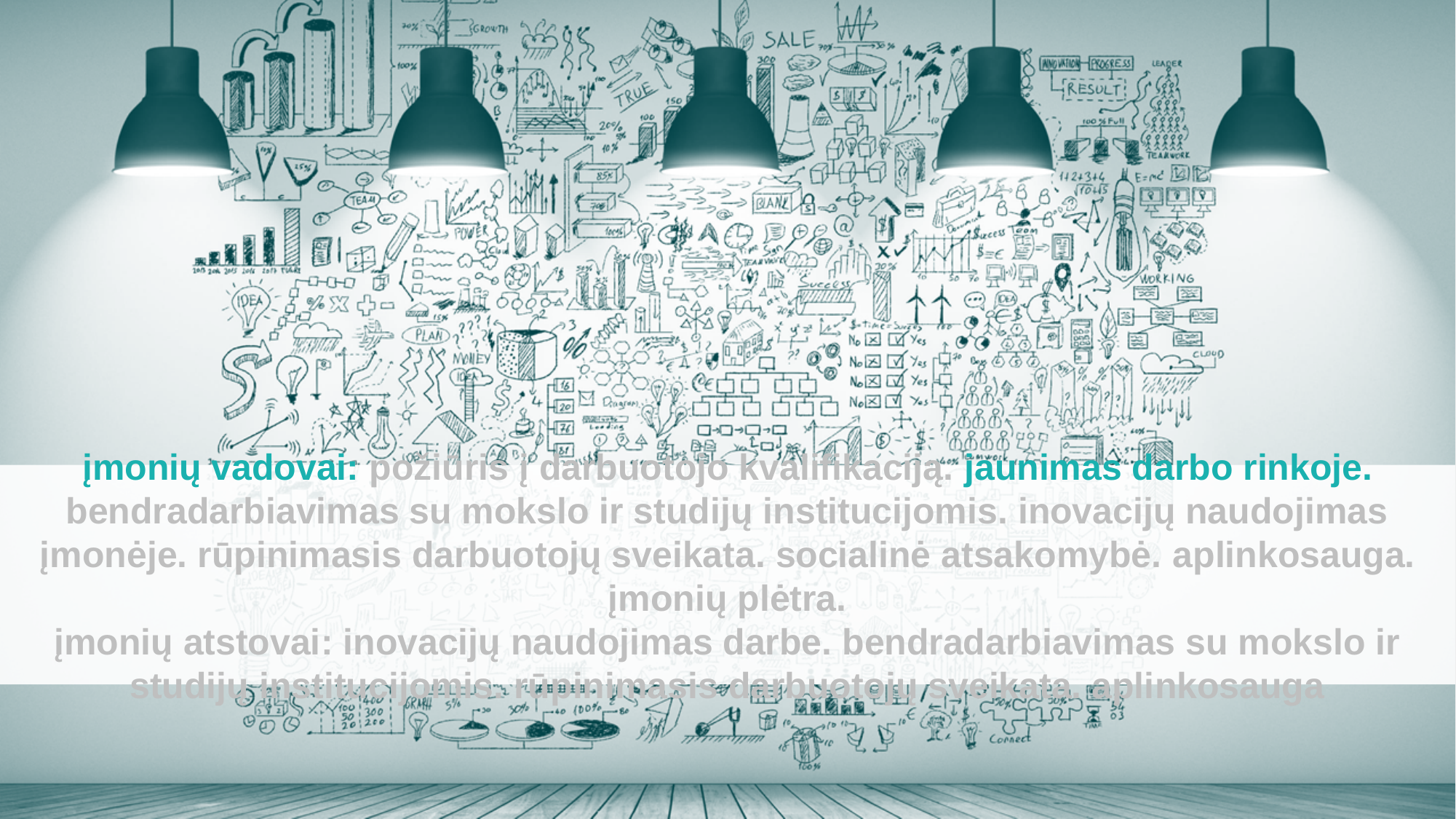

įmonių vadovai: požiūris į darbuotojo kvalifikaciją. jaunimas darbo rinkoje. bendradarbiavimas su mokslo ir studijų institucijomis. inovacijų naudojimas įmonėje. rūpinimasis darbuotojų sveikata. socialinė atsakomybė. aplinkosauga. įmonių plėtra.
įmonių atstovai: inovacijų naudojimas darbe. bendradarbiavimas su mokslo ir studijų institucijomis. rūpinimasis darbuotojų sveikata. aplinkosauga